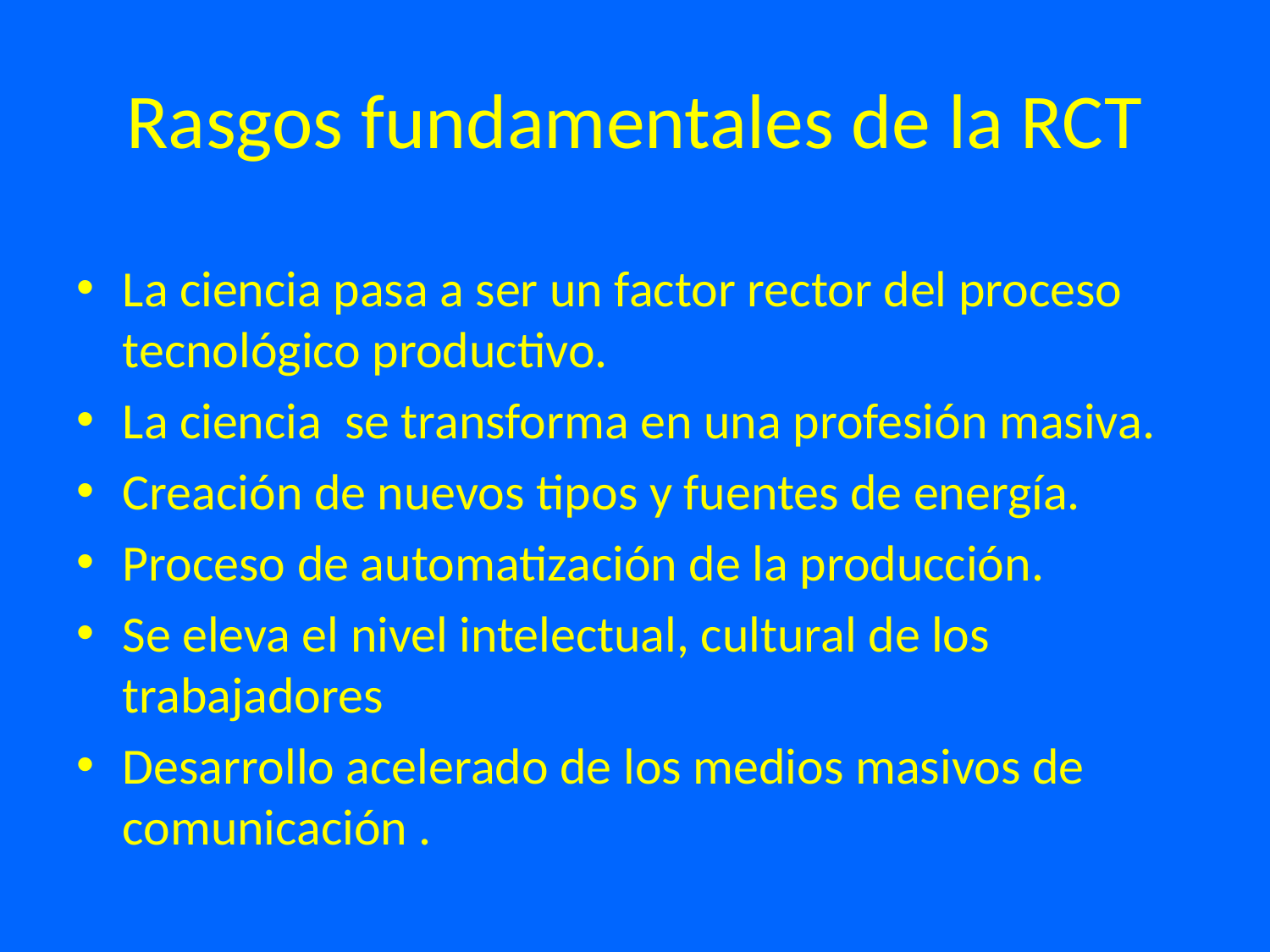

# Rasgos fundamentales de la RCT

La ciencia pasa a ser un factor rector del proceso tecnológico productivo.
La ciencia  se transforma en una profesión masiva.
Creación de nuevos tipos y fuentes de energía.
Proceso de automatización de la producción.
Se eleva el nivel intelectual, cultural de los trabajadores
Desarrollo acelerado de los medios masivos de comunicación .